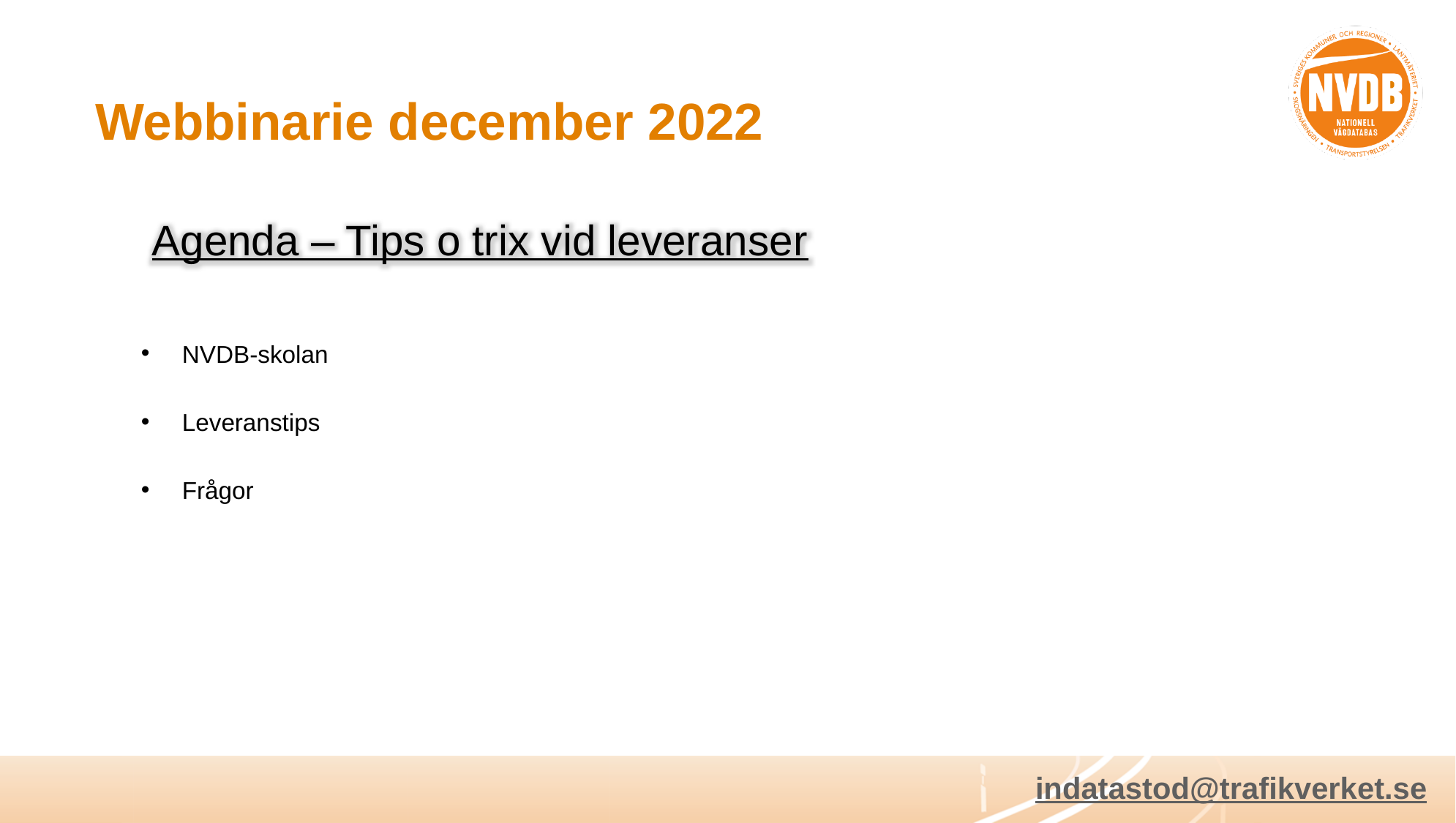

# Webbinarie december 2022
Agenda – Tips o trix vid leveranser

NVDB-skolan

Leveranstips

Frågor

indatastod@trafikverket.se